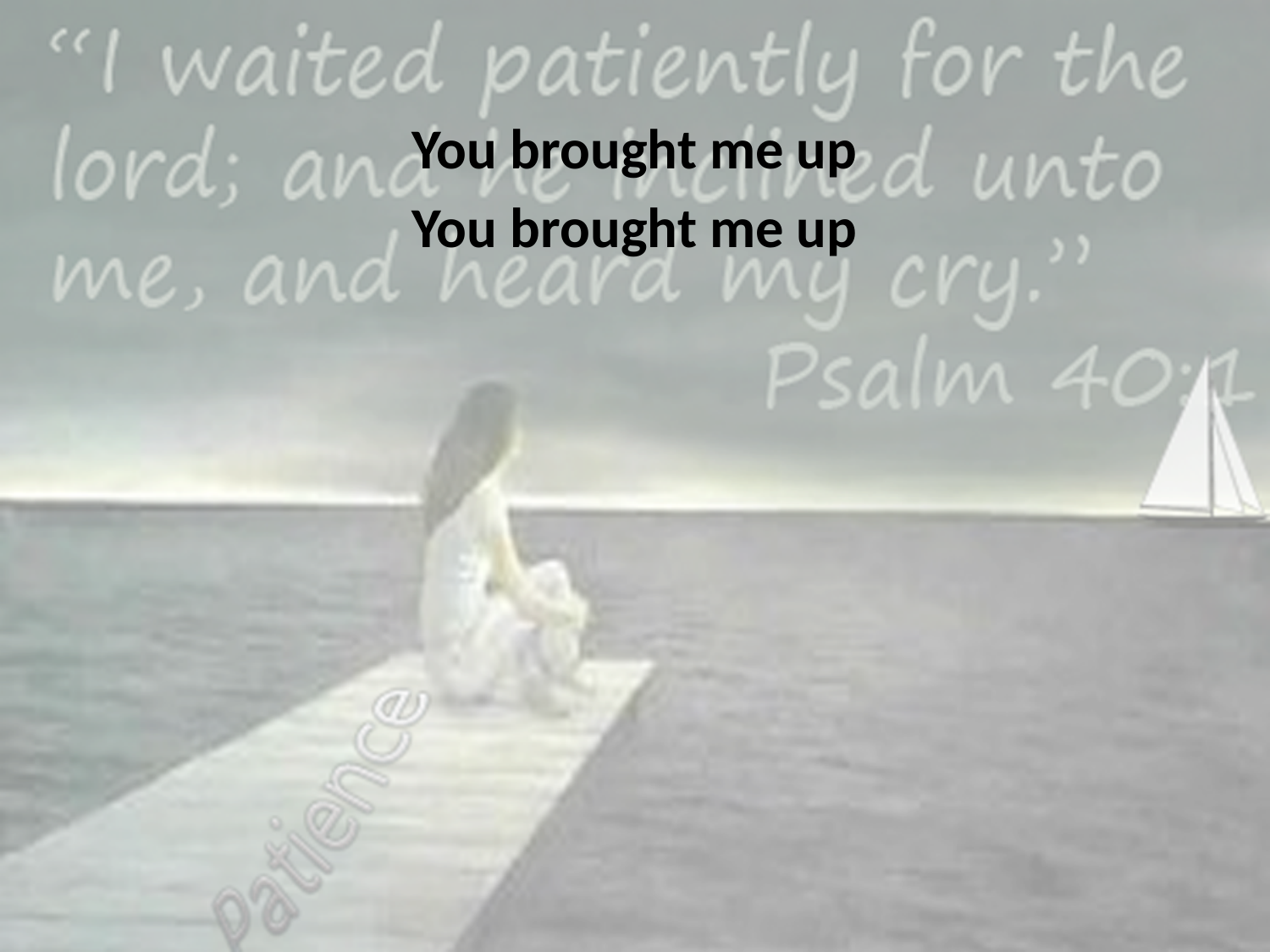

You brought me up
You brought me up